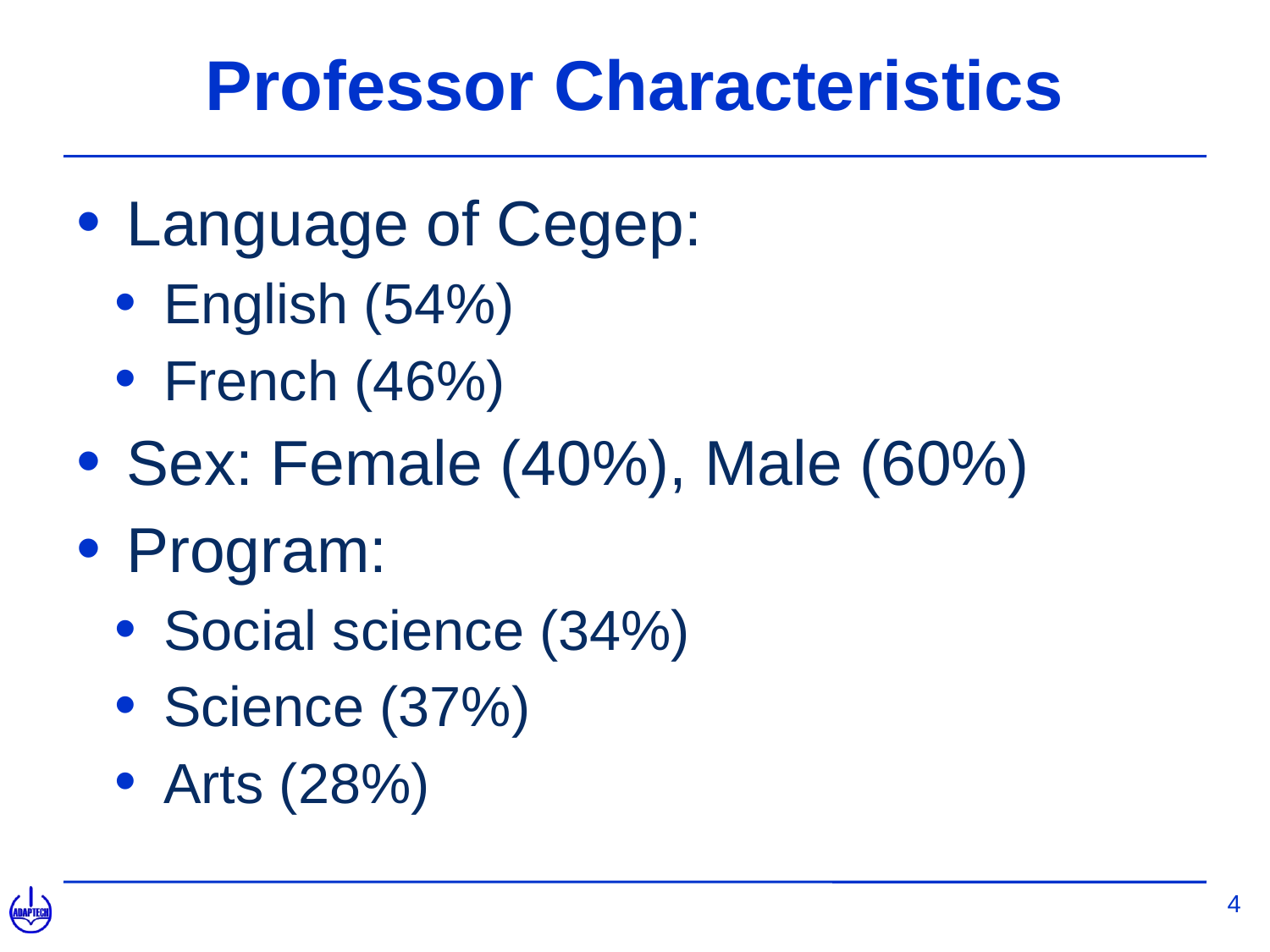

# Professor Characteristics
Language of Cegep:
English (54%)
French (46%)
Sex: Female (40%), Male (60%)
Program:
Social science (34%)
Science (37%)
Arts (28%)

4